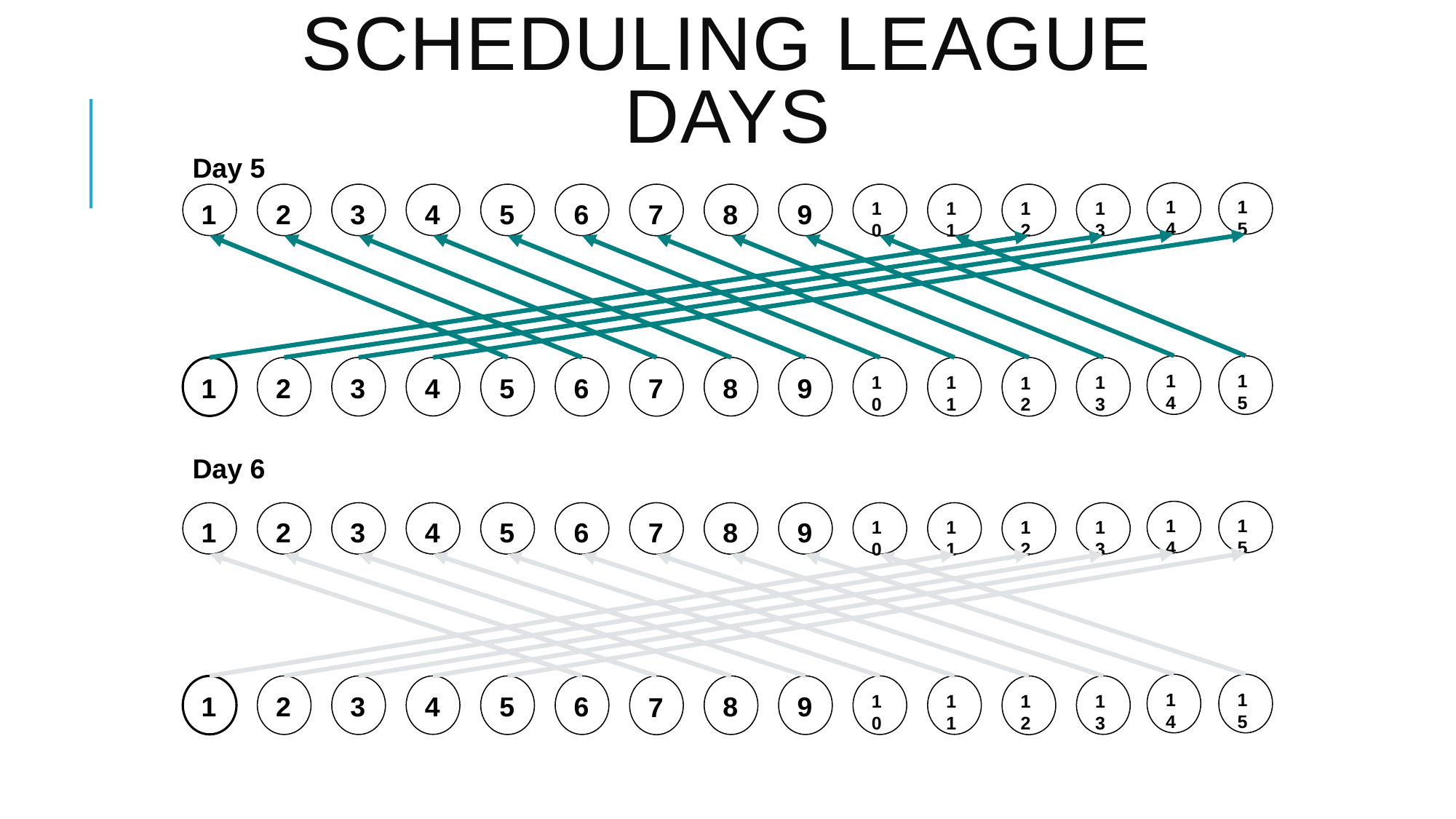

# Scheduling League Days
Day 5

14
15
1
2
3
4
5
6
7
8
9
10
11
12
13

14
15
1
2
3
4
5
6
7
8
9
10
11
12
13
Day 6

14
15
1
2
3
4
5
6
7
8
9
10
11
12
13

14
15
1
2
3
4
5
6
7
8
9
10
11
12
13